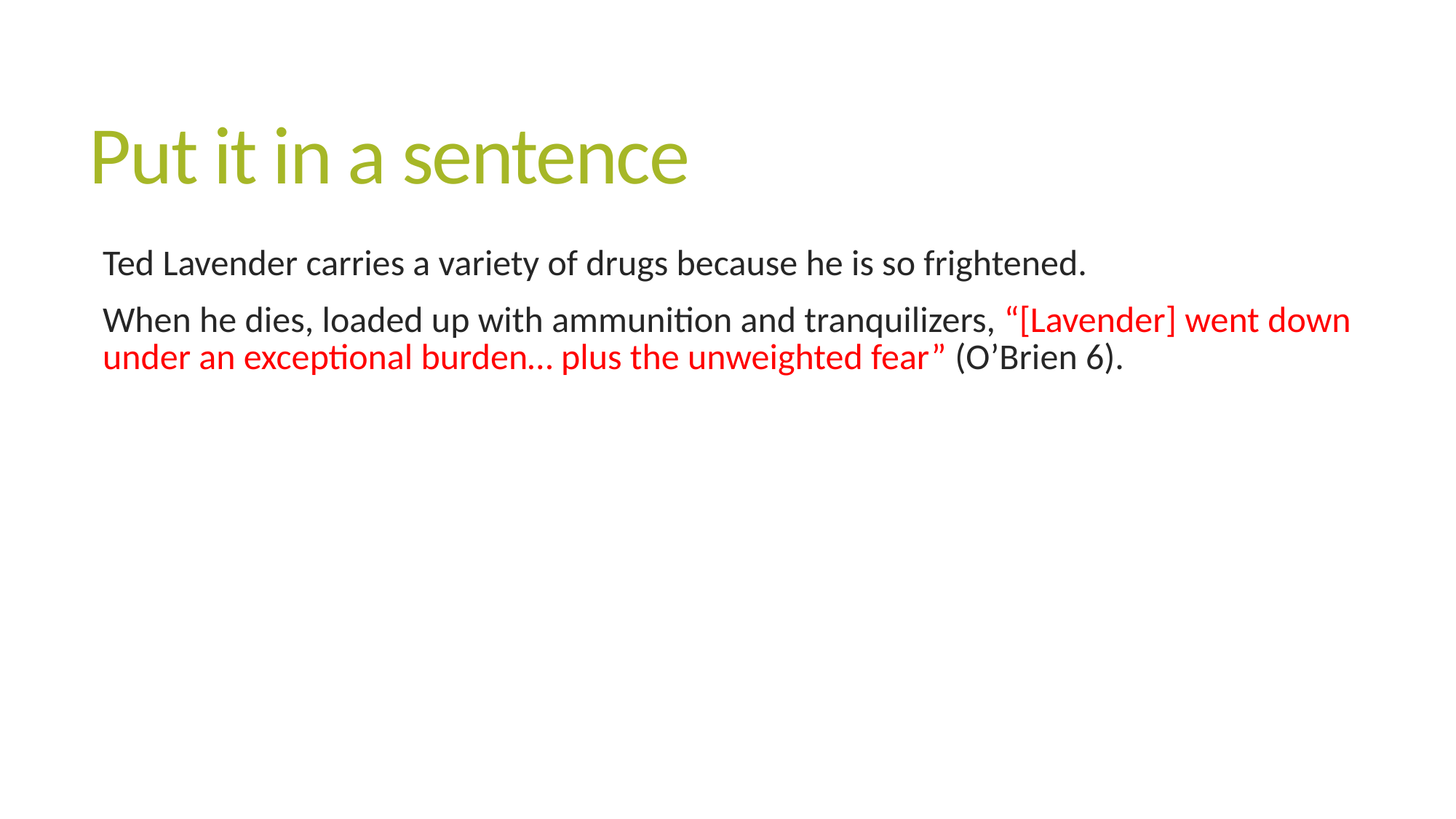

# Put it in a sentence
Ted Lavender carries a variety of drugs because he is so frightened.
When he dies, loaded up with ammunition and tranquilizers, “[Lavender] went down under an exceptional burden… plus the unweighted fear” (O’Brien 6).